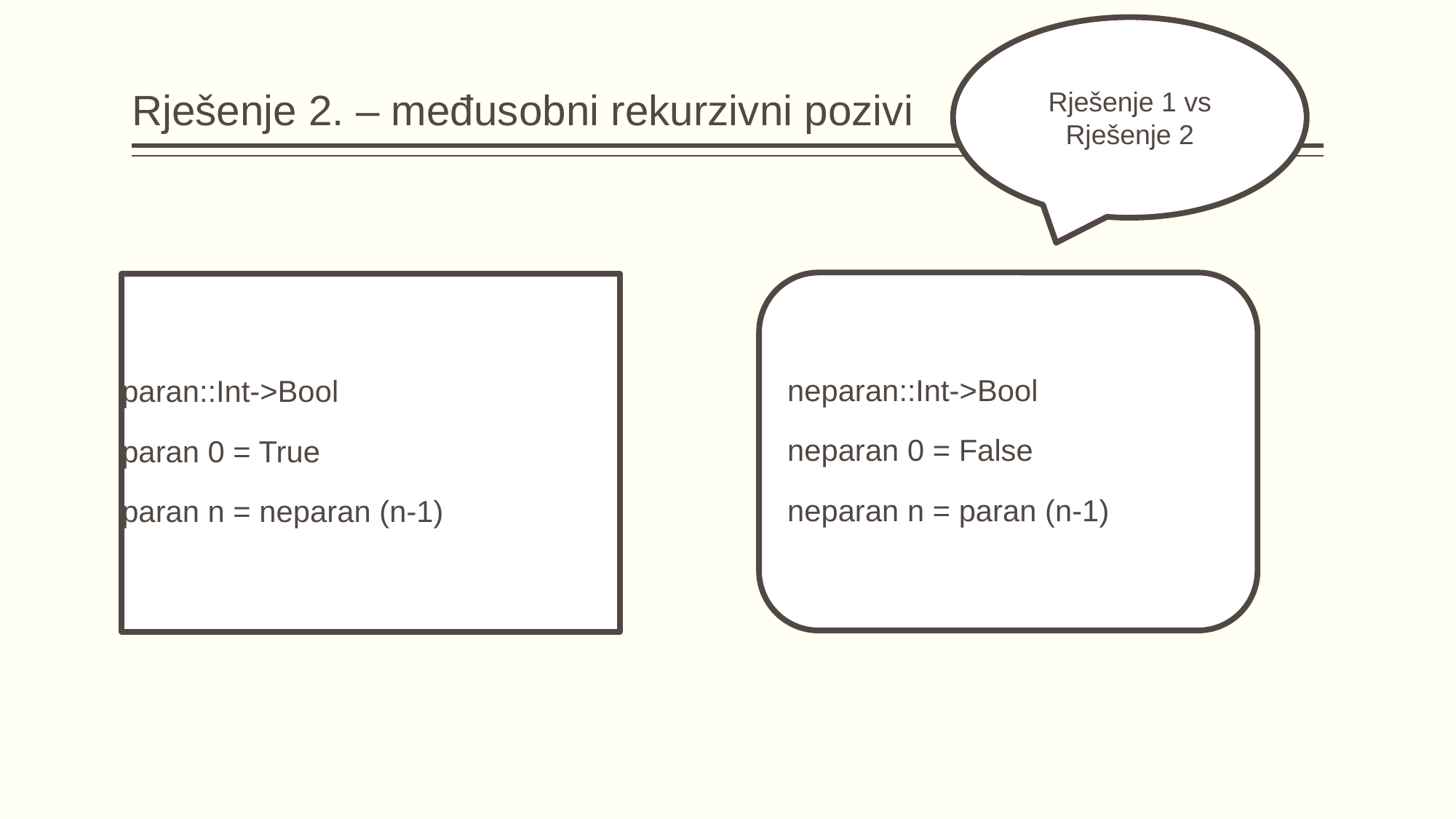

# Rješenje 2. – međusobni rekurzivni pozivi
Rješenje 1 vs Rješenje 2

neparan::Int->Bool
neparan 0 = False
neparan n = paran (n-1)
paran::Int->Bool
paran 0 = True
paran n = neparan (n-1)